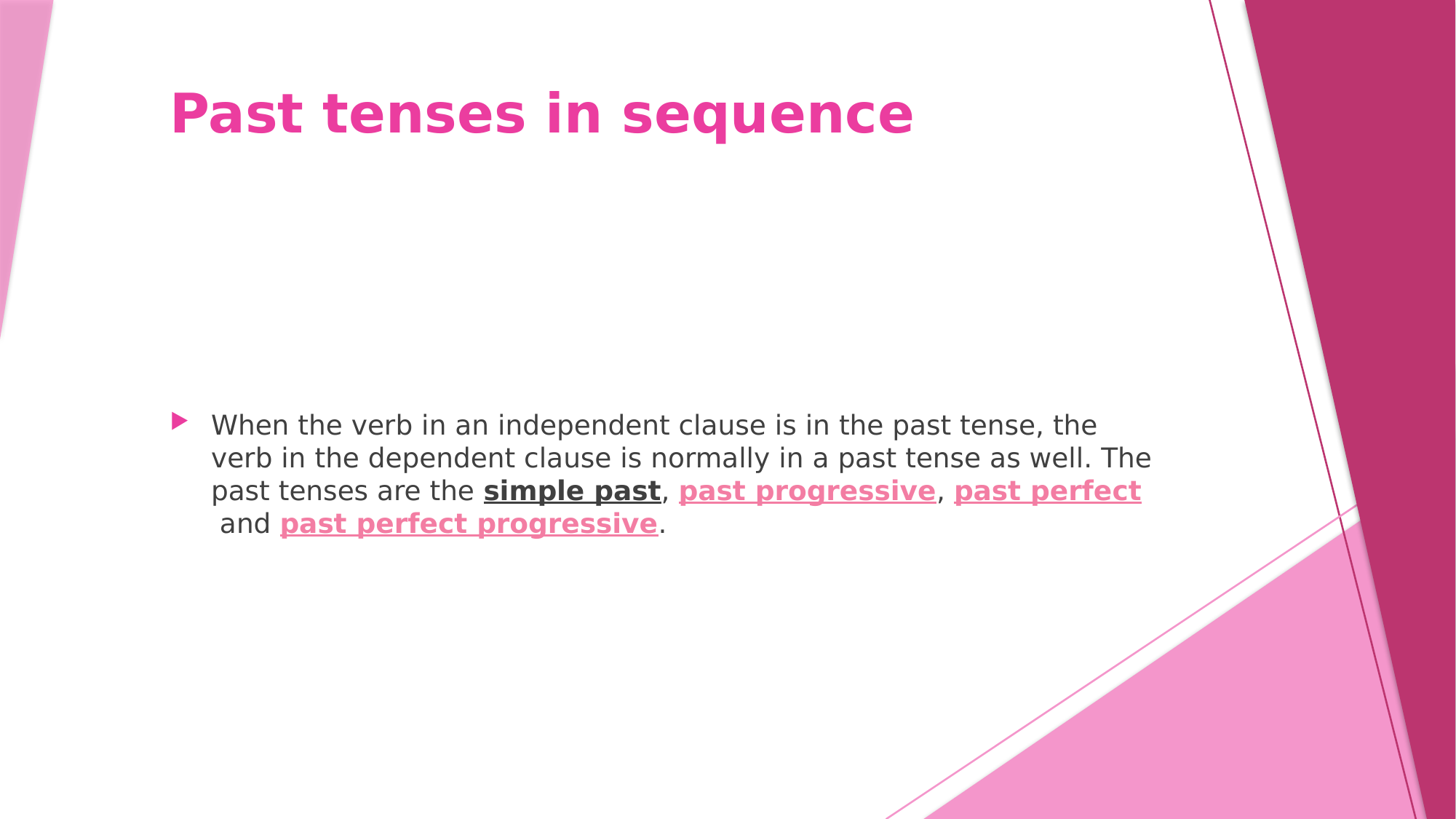

# Past tenses in sequence

When the verb in an independent clause is in the past tense, the verb in the dependent clause is normally in a past tense as well. The past tenses are the simple past, past progressive, past perfect and past perfect progressive.